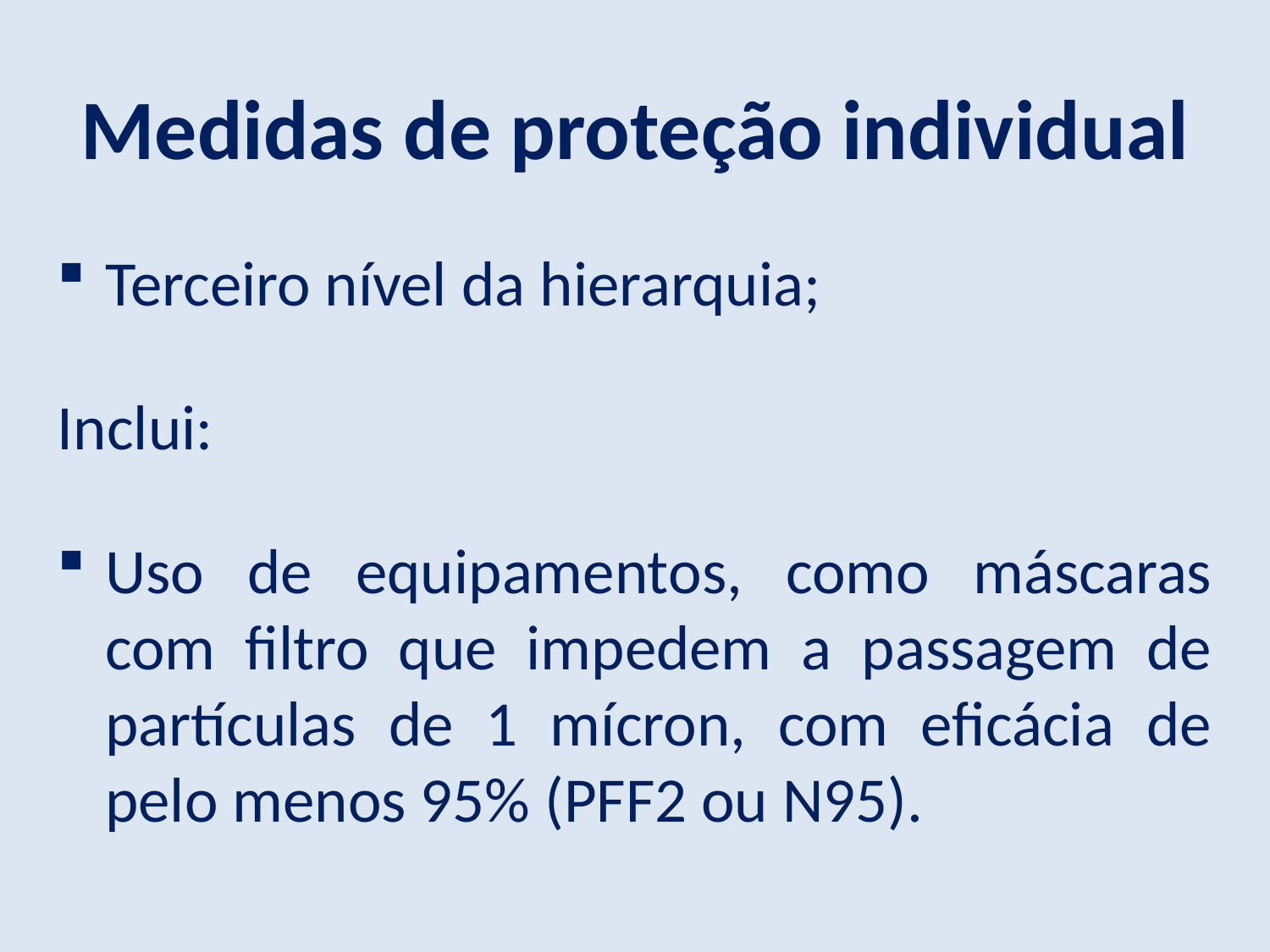

Medidas de proteção individual
Terceiro nível da hierarquia;

Inclui:

Uso de equipamentos, como máscaras com filtro que impedem a passagem de partículas de 1 mícron, com eficácia de pelo menos 95% (PFF2 ou N95).